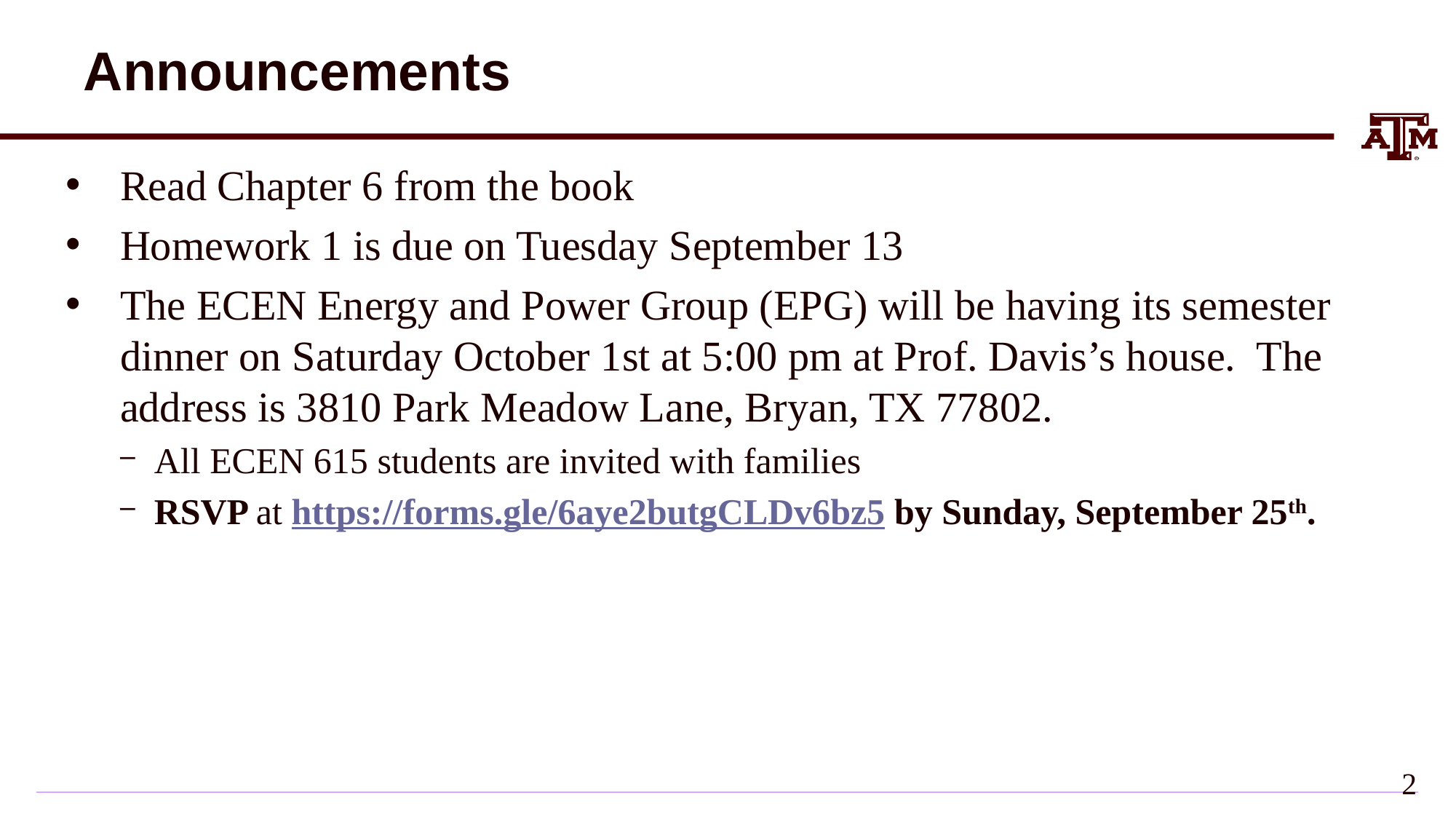

# Announcements
Read Chapter 6 from the book
Homework 1 is due on Tuesday September 13
The ECEN Energy and Power Group (EPG) will be having its semester dinner on Saturday October 1st at 5:00 pm at Prof. Davis’s house.  The address is 3810 Park Meadow Lane, Bryan, TX 77802.
All ECEN 615 students are invited with families
RSVP at https://forms.gle/6aye2butgCLDv6bz5 by Sunday, September 25th.

2